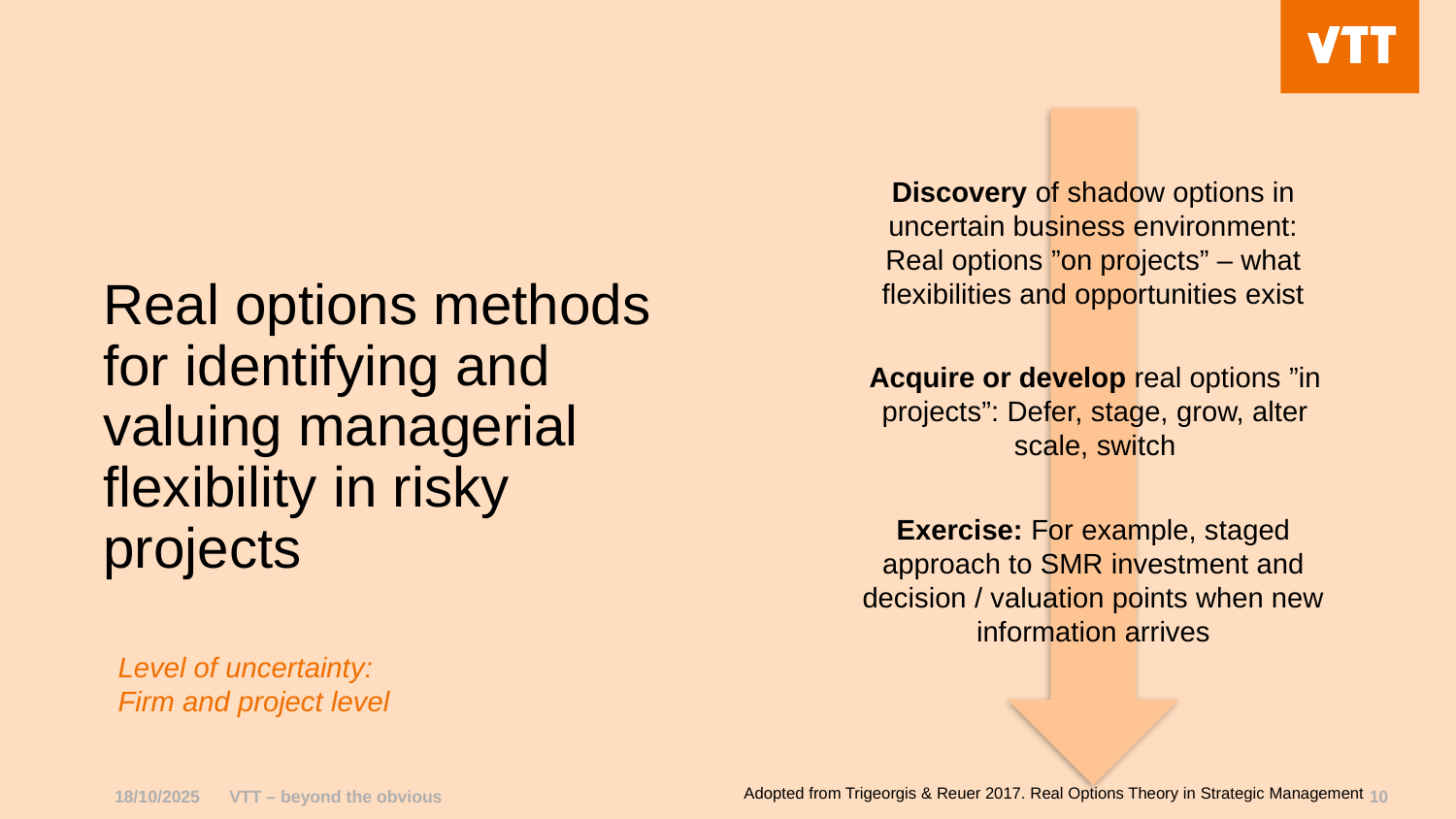

Discovery of shadow options in uncertain business environment: Real options ”on projects” – what flexibilities and opportunities exist
# Real options methods for identifying and valuing managerial flexibility in risky projects

Acquire or develop real options ”in projects”: Defer, stage, grow, alter scale, switch

Exercise: For example, staged approach to SMR investment and decision / valuation points when new information arrives
Level of uncertainty:
Firm and project level
Adopted from Trigeorgis & Reuer 2017. Real Options Theory in Strategic Management
18/10/2025
VTT – beyond the obvious
10